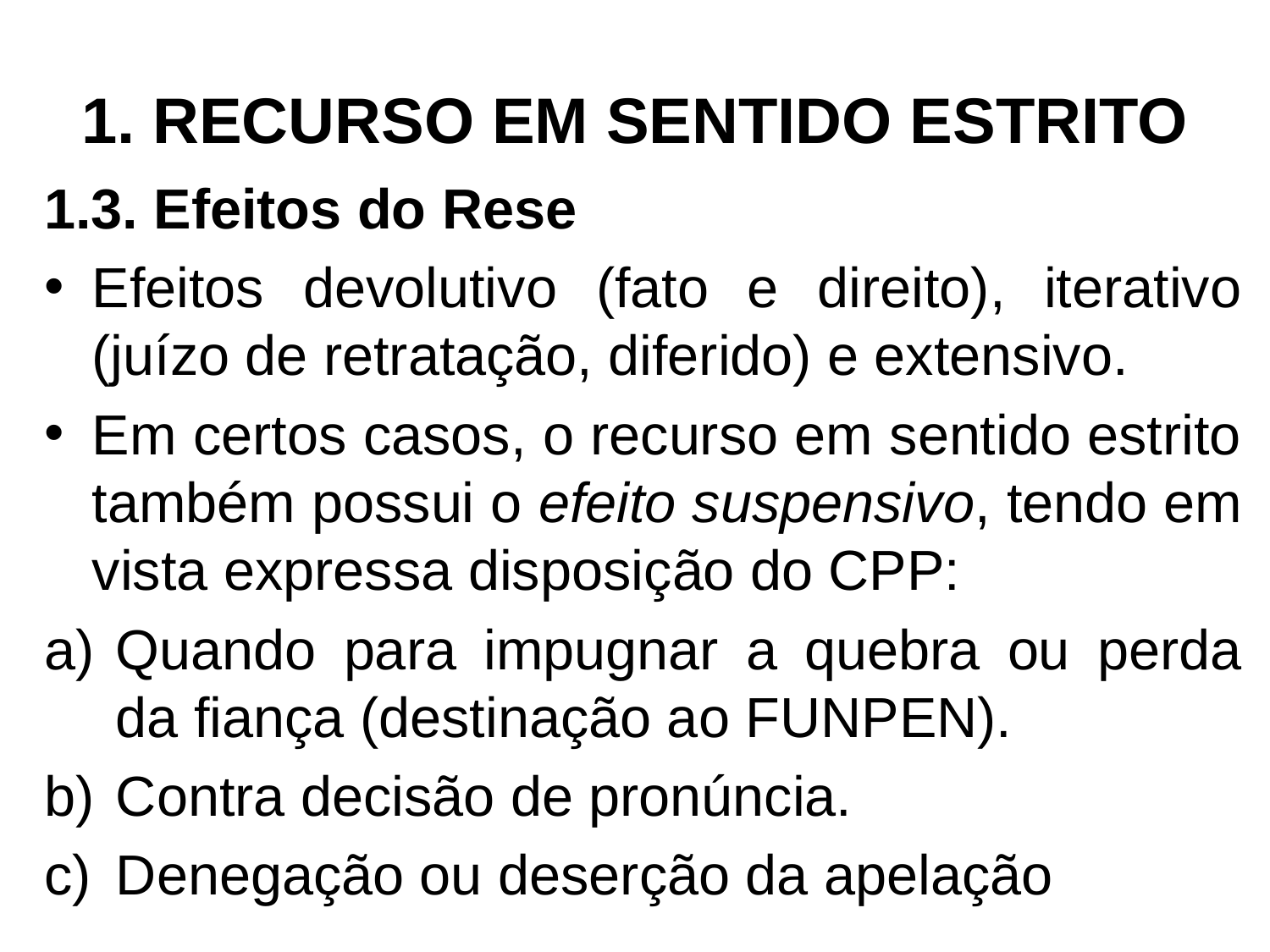

# 1. RECURSO EM SENTIDO ESTRITO
1.3. Efeitos do Rese
Efeitos devolutivo (fato e direito), iterativo (juízo de retratação, diferido) e extensivo.
Em certos casos, o recurso em sentido estrito também possui o efeito suspensivo, tendo em vista expressa disposição do CPP:
Quando para impugnar a quebra ou perda da fiança (destinação ao FUNPEN).
Contra decisão de pronúncia.
Denegação ou deserção da apelação